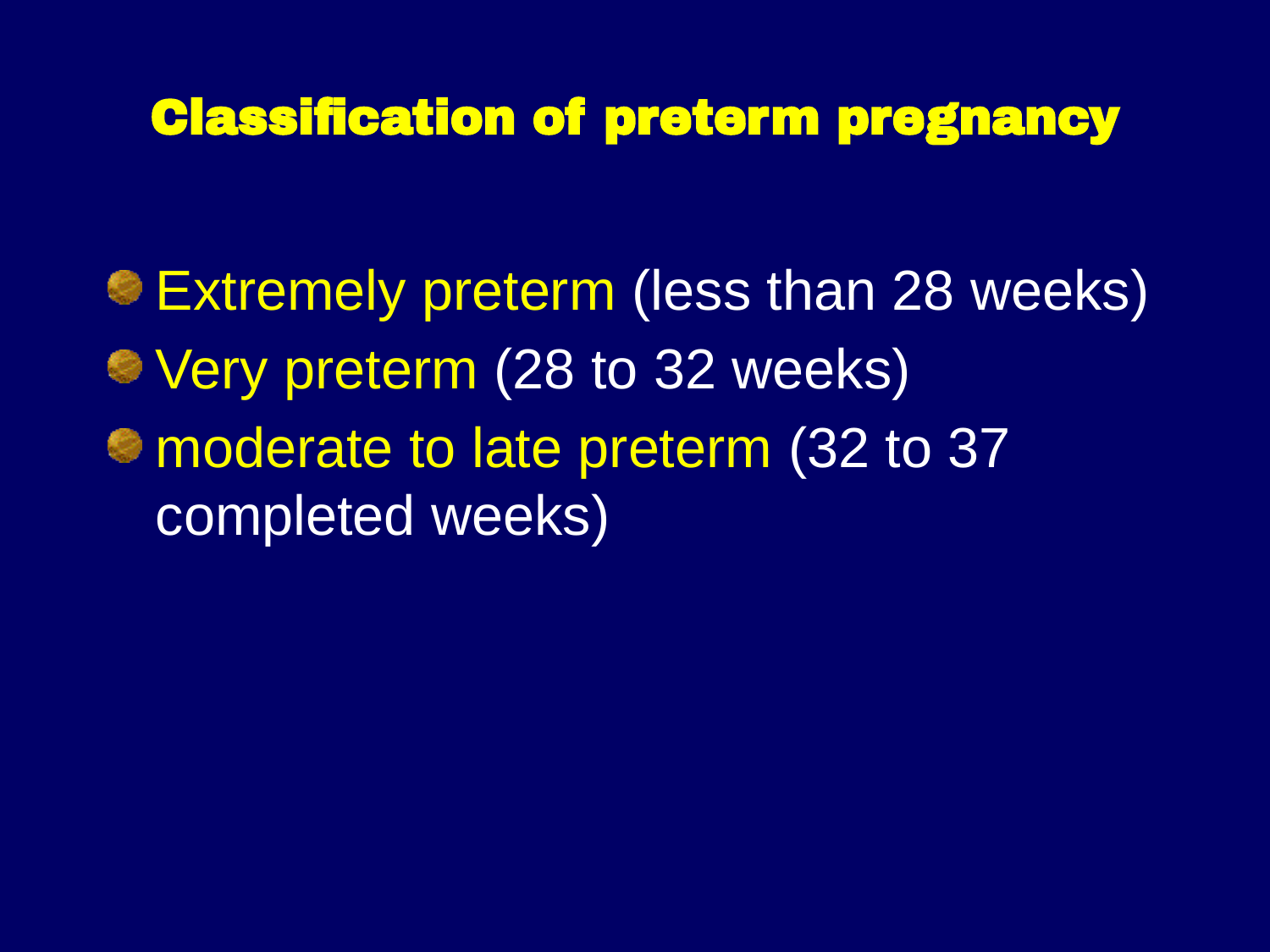

# Classification of preterm pregnancy
Extremely preterm (less than 28 weeks)
Very preterm (28 to 32 weeks)
moderate to late preterm (32 to 37 completed weeks)